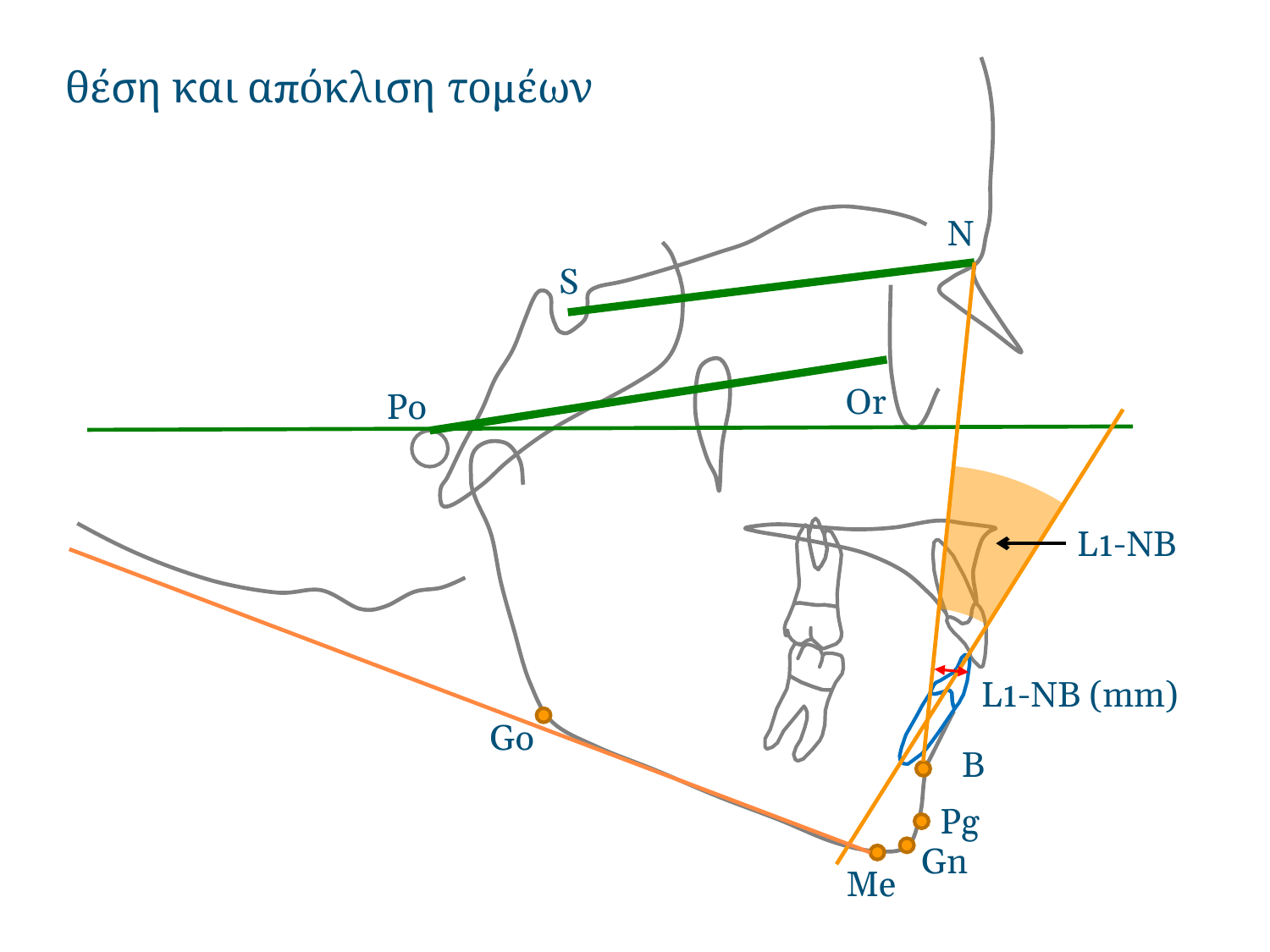

θέση και απόκλιση τομέων

N

S

Or
Po

L1-NB

L1-NB (mm)

Go
B

Pg

Gn

Me